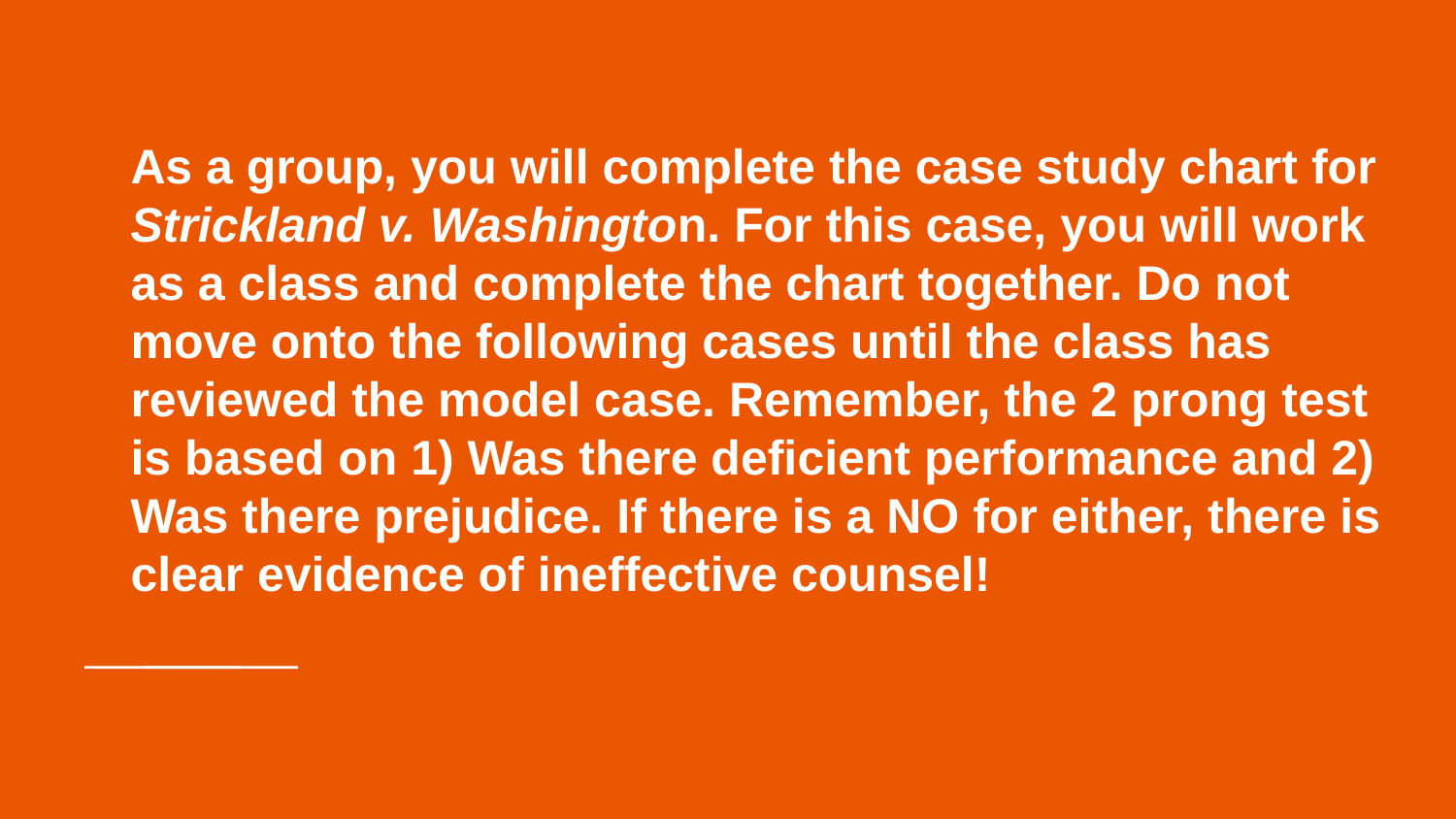

# As a group, you will complete the case study chart for Strickland v. Washington. For this case, you will work as a class and complete the chart together. Do not move onto the following cases until the class has reviewed the model case. Remember, the 2 prong test is based on 1) Was there deficient performance and 2) Was there prejudice. If there is a NO for either, there is clear evidence of ineffective counsel!